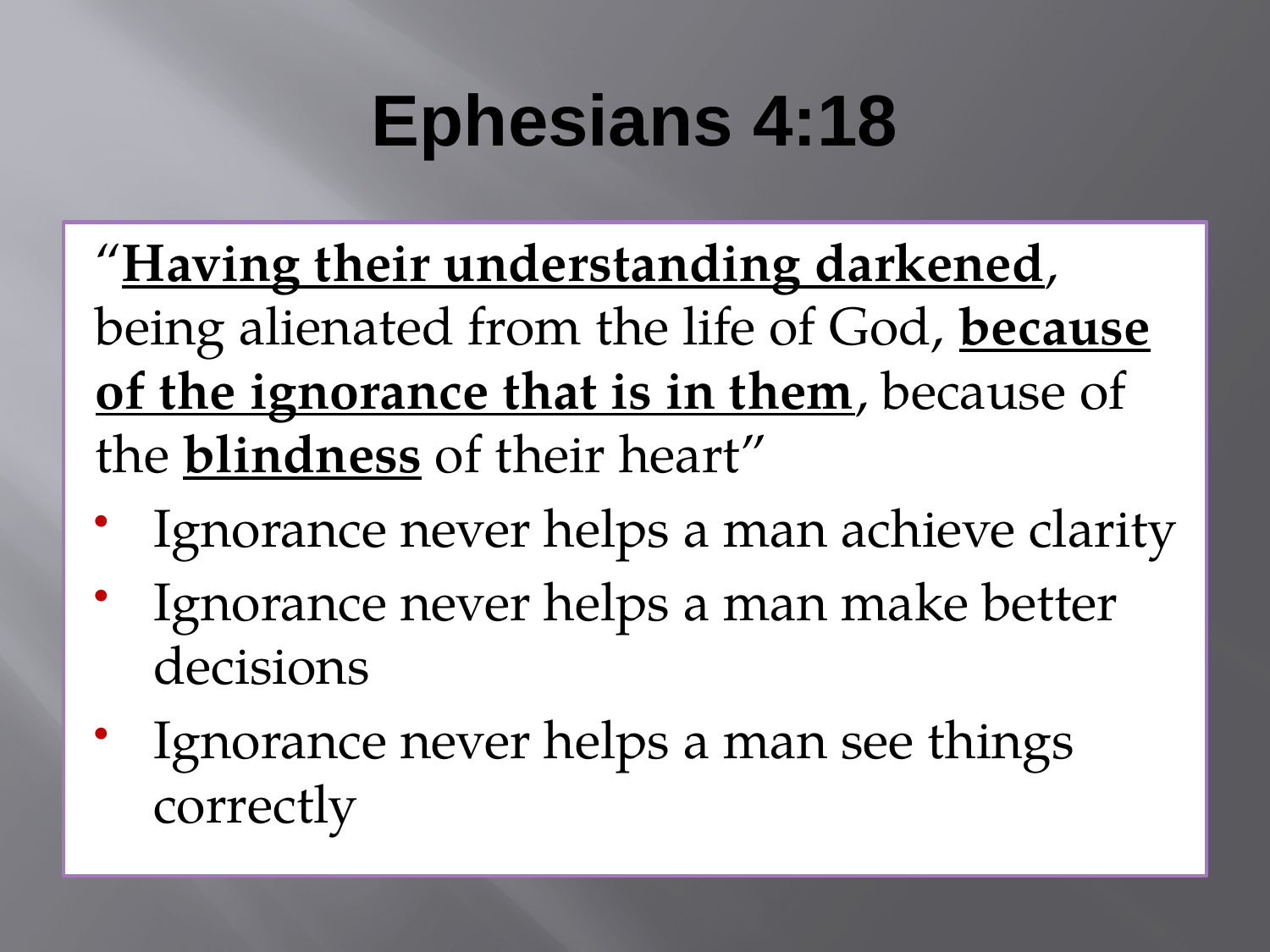

# Ephesians 4:18
“Having their understanding darkened, being alienated from the life of God, because of the ignorance that is in them, because of the blindness of their heart”
Ignorance never helps a man achieve clarity
Ignorance never helps a man make better decisions
Ignorance never helps a man see things correctly